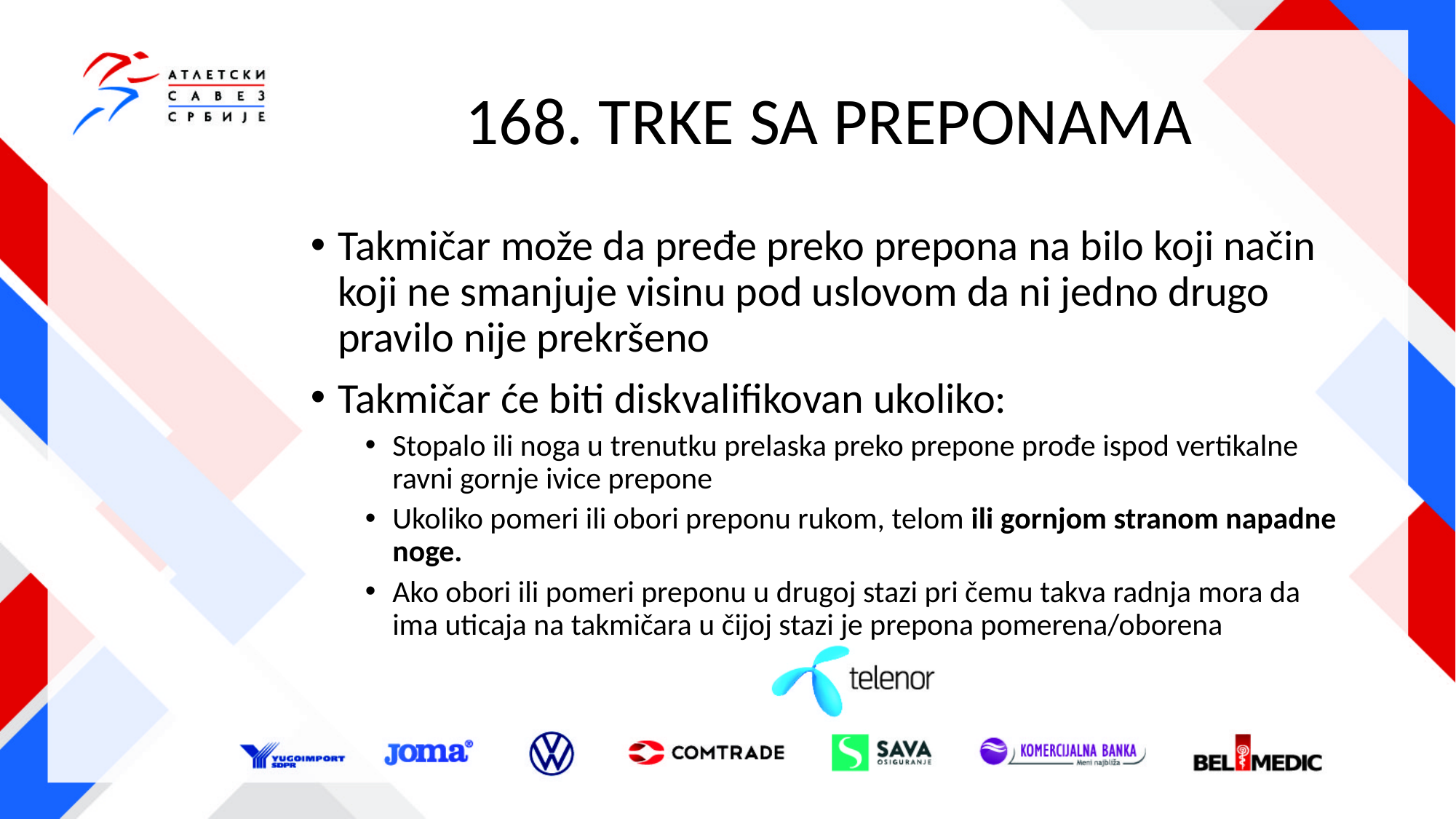

# 168. TRKE SA PREPONAMA
Takmičar može da pređe preko prepona na bilo koji način koji ne smanjuje visinu pod uslovom da ni jedno drugo pravilo nije prekršeno
Takmičar će biti diskvalifikovan ukoliko:
Stopalo ili noga u trenutku prelaska preko prepone prođe ispod vertikalne ravni gornje ivice prepone
Ukoliko pomeri ili obori preponu rukom, telom ili gornjom stranom napadne noge.
Ako obori ili pomeri preponu u drugoj stazi pri čemu takva radnja mora da ima uticaja na takmičara u čijoj stazi je prepona pomerena/oborena